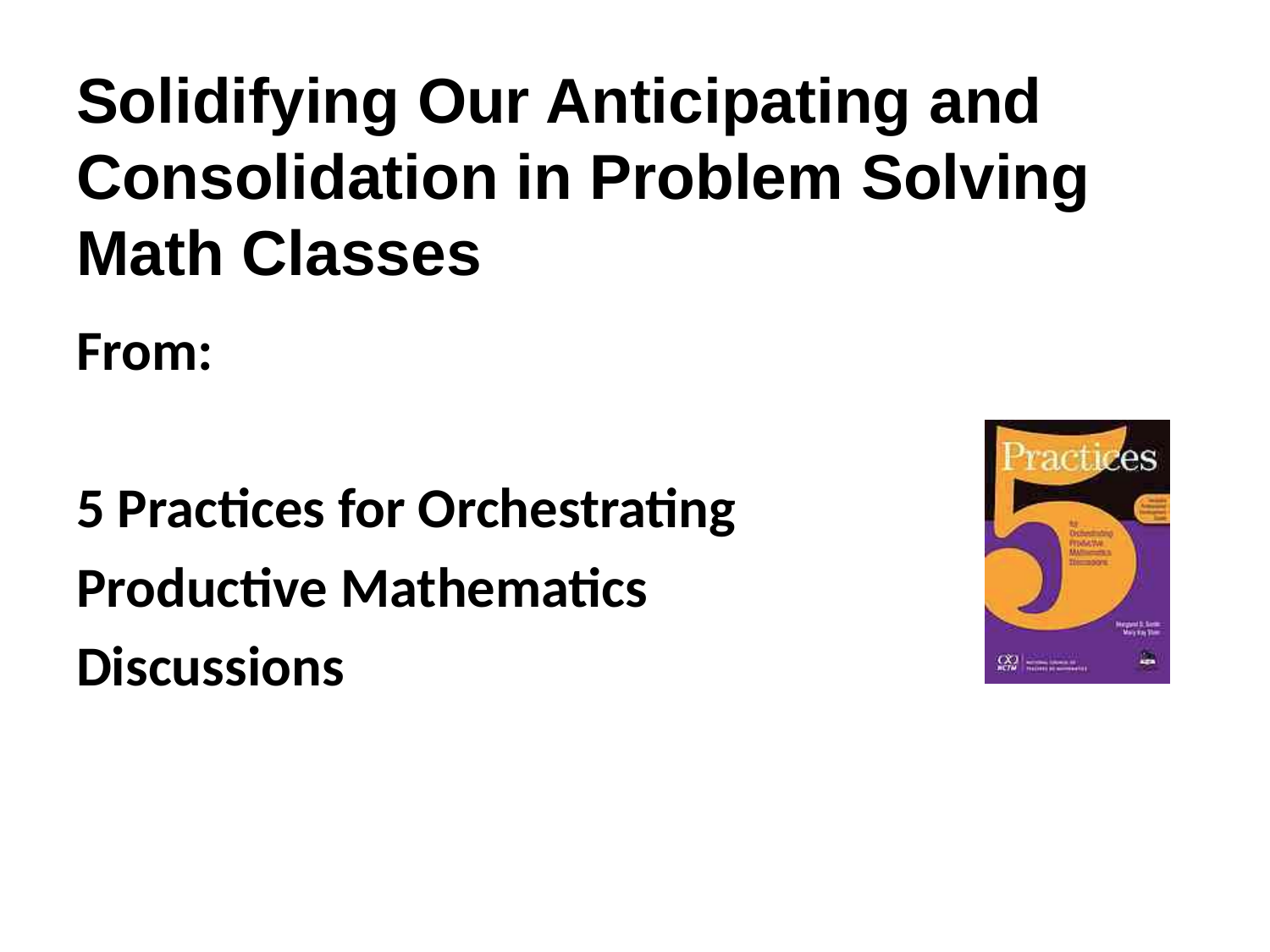

# Solidifying Our Anticipating and Consolidation in Problem Solving Math Classes
From:

5 Practices for Orchestrating
Productive Mathematics
Discussions